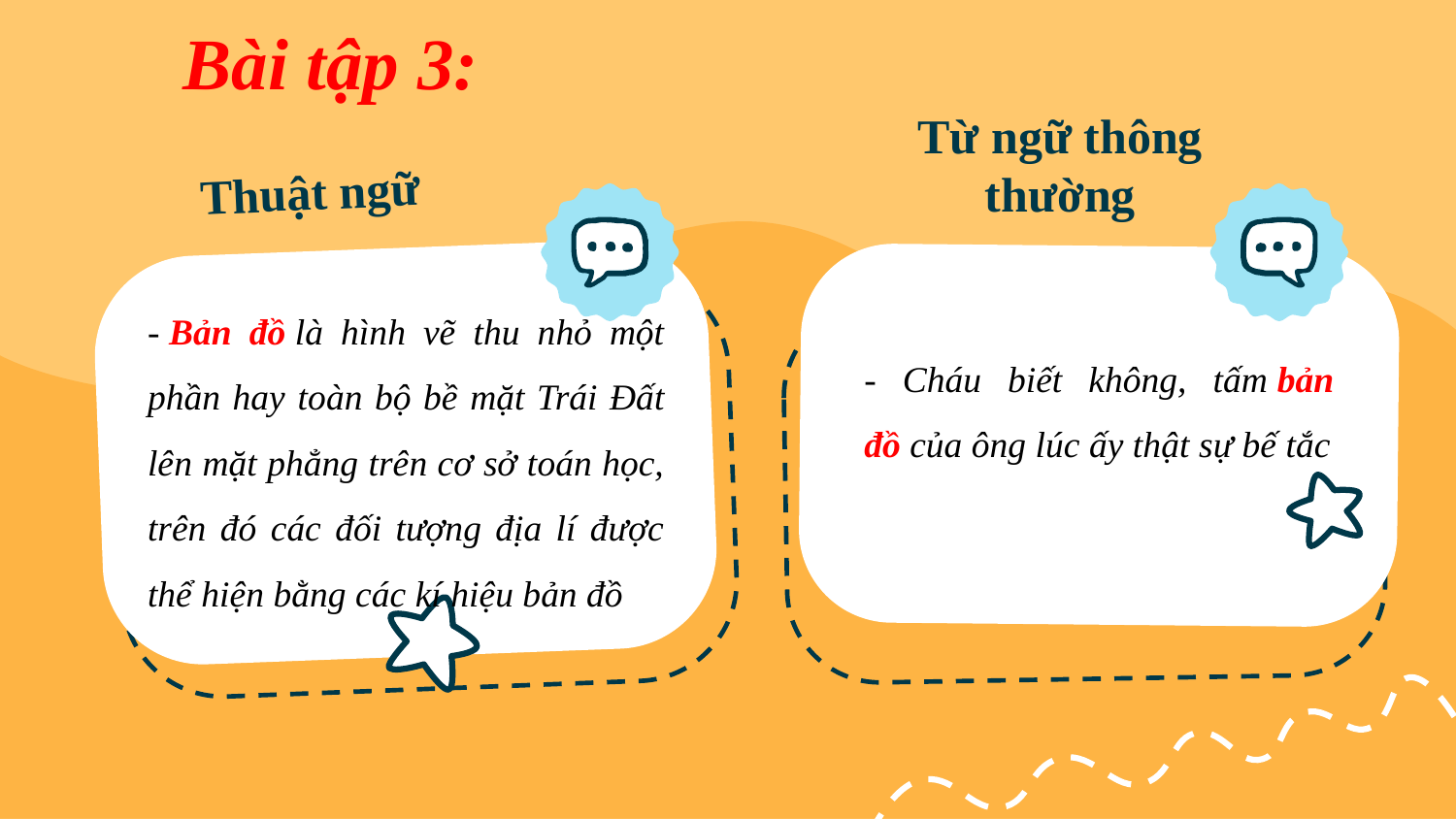

Bài tập 3:
Thuật ngữ
Từ ngữ thông thường

- Bản đồ là hình vẽ thu nhỏ một phần hay toàn bộ bề mặt Trái Đất lên mặt phẳng trên cơ sở toán học, trên đó các đối tượng địa lí được thể hiện bằng các kí hiệu bản đồ
- Cháu biết không, tấm bản đồ của ông lúc ấy thật sự bế tắc